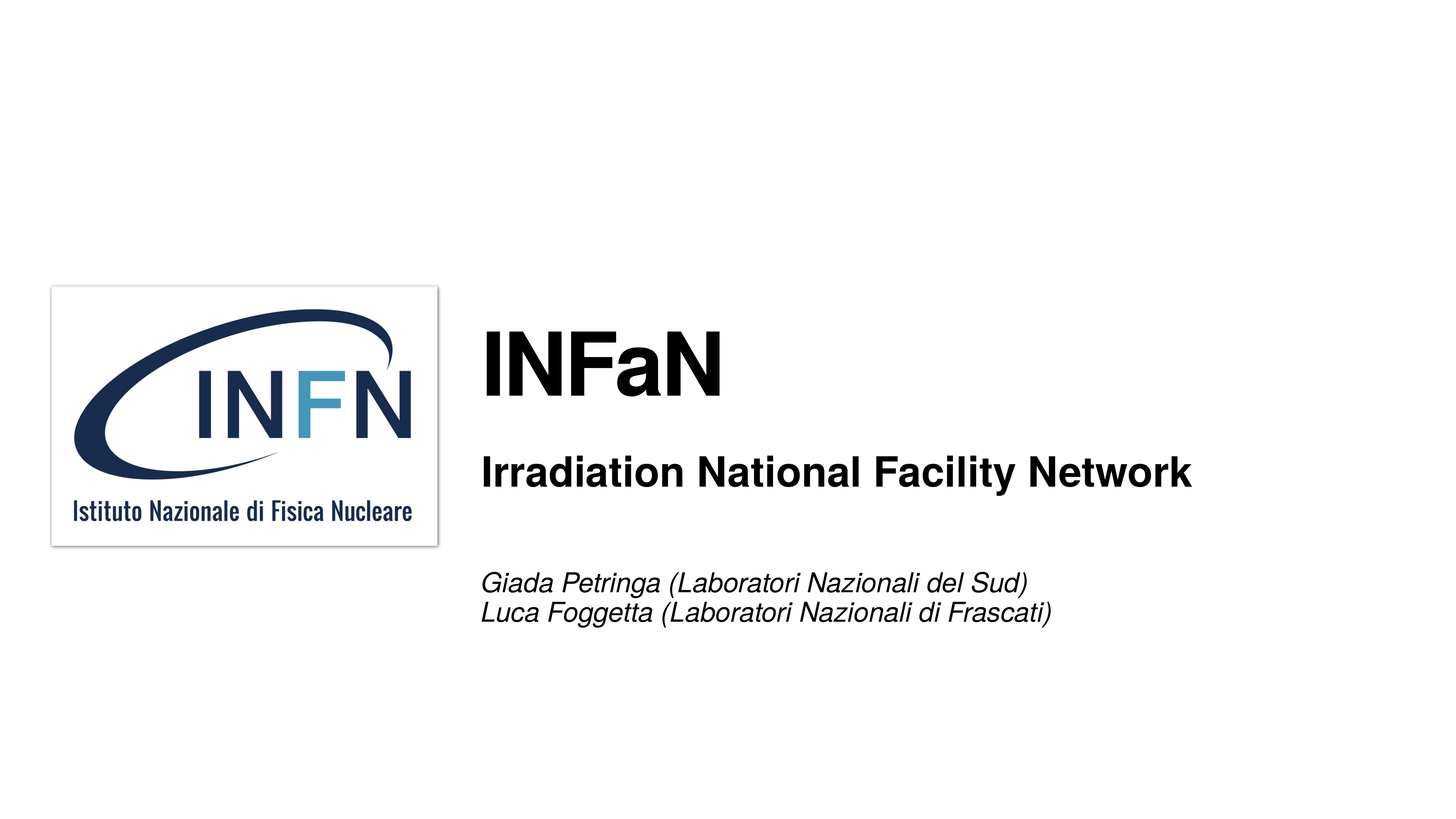

# INFaN
Irradiation National Facility Network
Giada Petringa (Laboratori Nazionali del Sud)
Luca Foggetta (Laboratori Nazionali di Frascati)